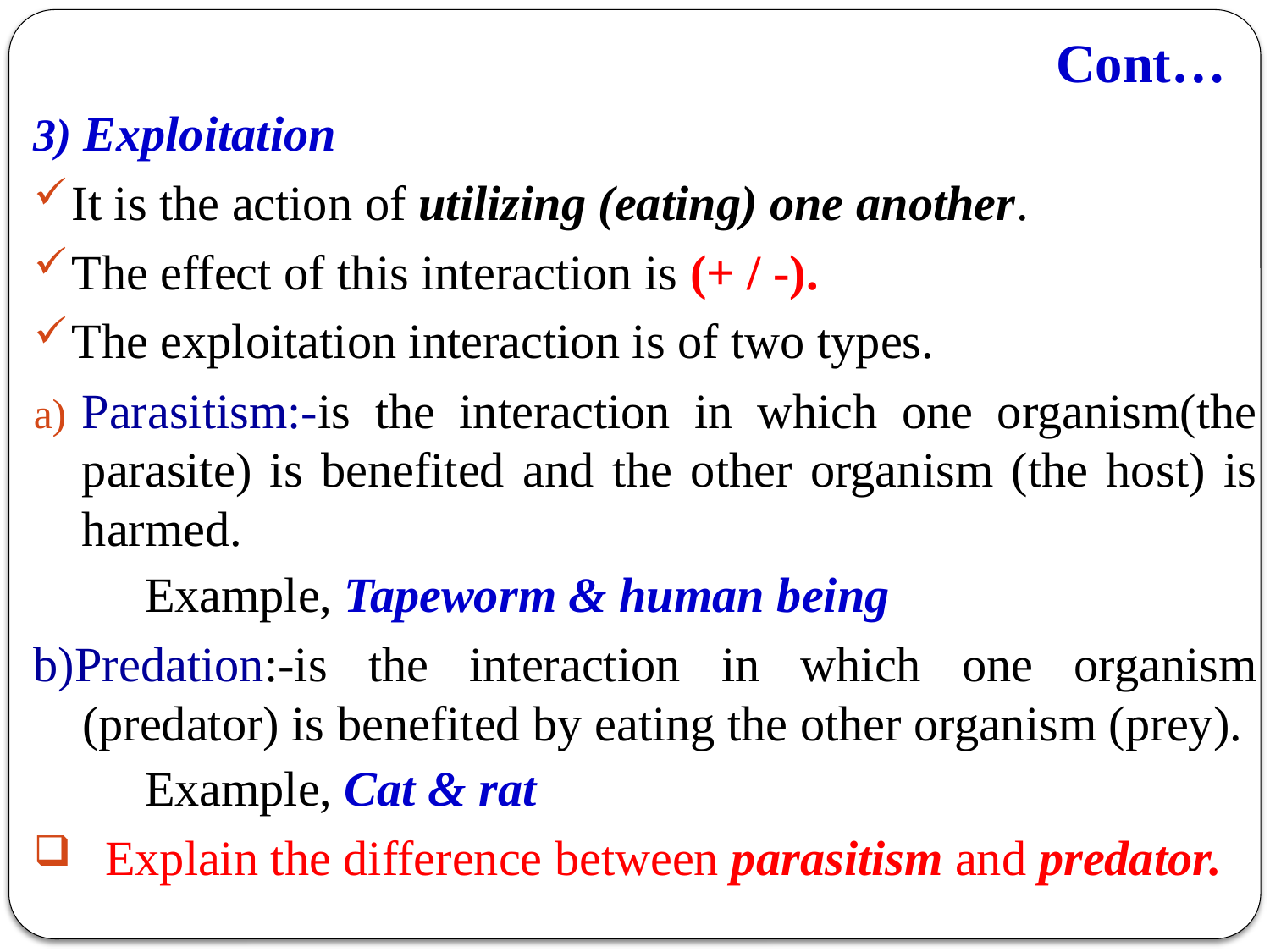

# Cont…
3) Exploitation
It is the action of utilizing (eating) one another.
The effect of this interaction is (+ / -).
The exploitation interaction is of two types.
Parasitism:-is the interaction in which one organism(the parasite) is benefited and the other organism (the host) is harmed.
Example, Tapeworm & human being
b)Predation:-is the interaction in which one organism (predator) is benefited by eating the other organism (prey).
Example, Cat & rat
Explain the difference between parasitism and predator.